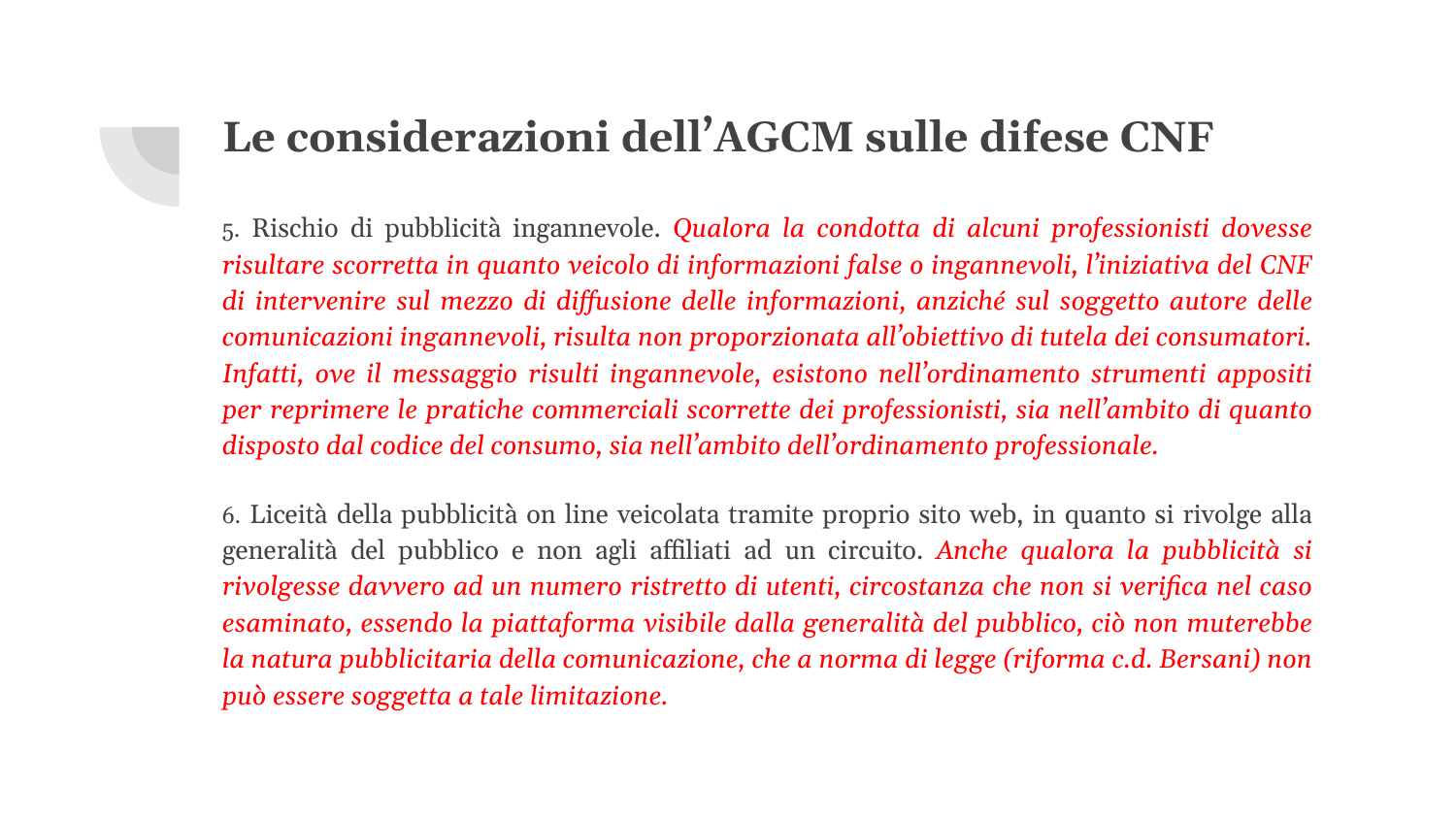

# Le considerazioni dell’AGCM sulle difese CNF
5. Rischio di pubblicità ingannevole. Qualora la condotta di alcuni professionisti dovesse risultare scorretta in quanto veicolo di informazioni false o ingannevoli, l’iniziativa del CNF di intervenire sul mezzo di diffusione delle informazioni, anziché sul soggetto autore delle comunicazioni ingannevoli, risulta non proporzionata all’obiettivo di tutela dei consumatori. Infatti, ove il messaggio risulti ingannevole, esistono nell’ordinamento strumenti appositi per reprimere le pratiche commerciali scorrette dei professionisti, sia nell’ambito di quanto disposto dal codice del consumo, sia nell’ambito dell’ordinamento professionale.
6. Liceità della pubblicità on line veicolata tramite proprio sito web, in quanto si rivolge alla generalità del pubblico e non agli affiliati ad un circuito. Anche qualora la pubblicità si rivolgesse davvero ad un numero ristretto di utenti, circostanza che non si verifica nel caso esaminato, essendo la piattaforma visibile dalla generalità del pubblico, ciò non muterebbe la natura pubblicitaria della comunicazione, che a norma di legge (riforma c.d. Bersani) non può essere soggetta a tale limitazione.